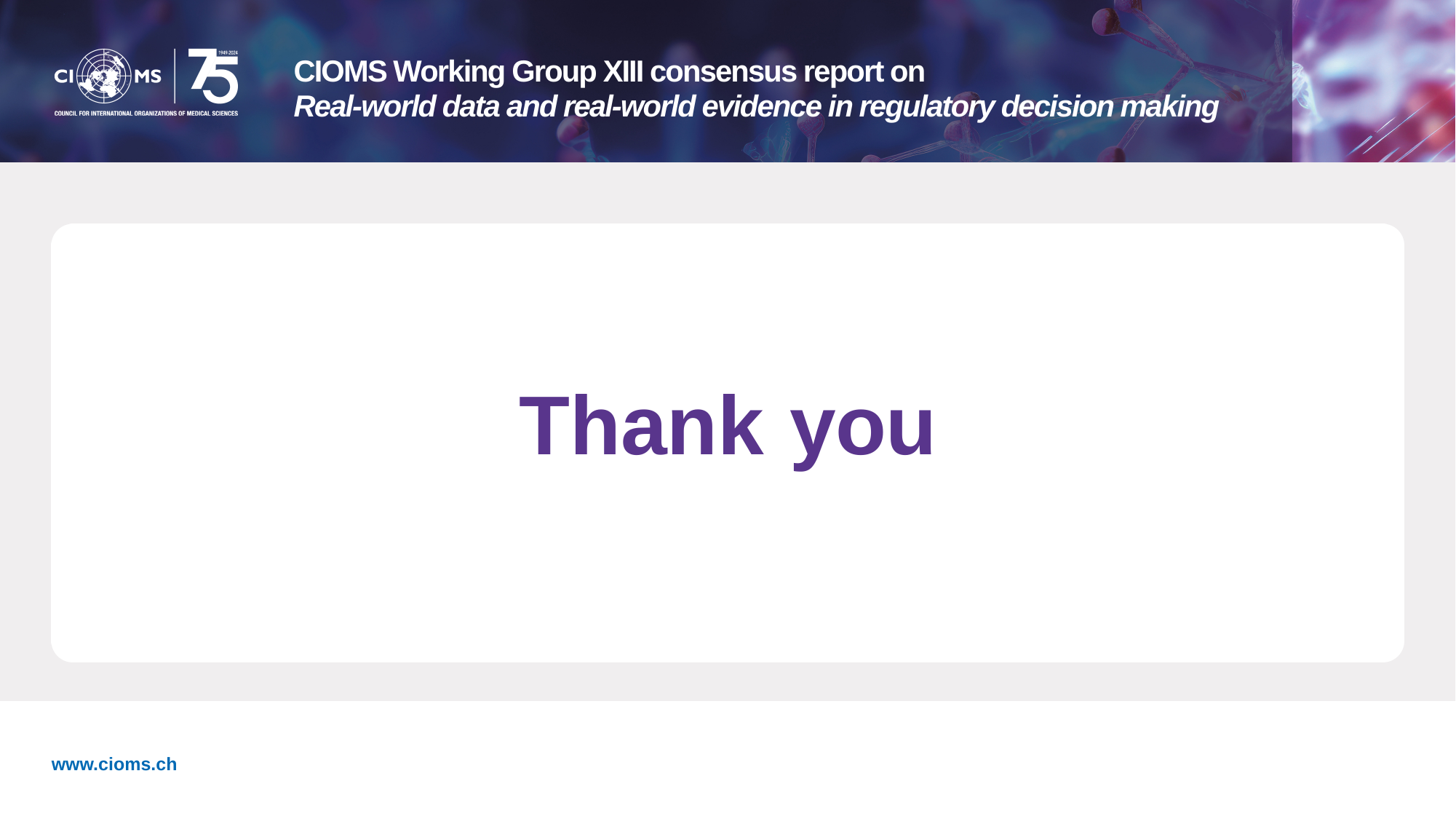

CIOMS Working Group XIII consensus report on
Real-world data and real-world evidence in regulatory decision making